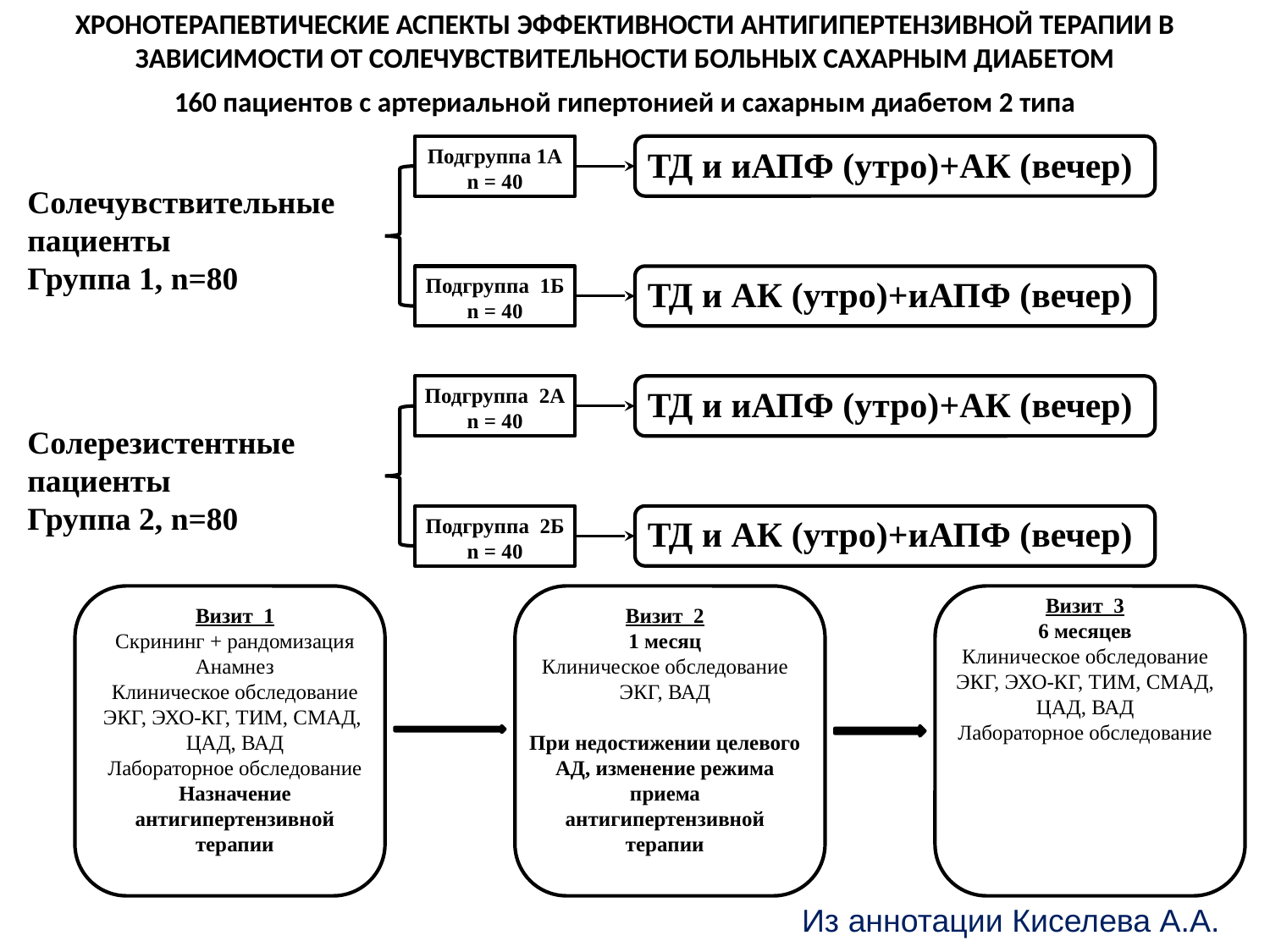

ХРОНОТЕРАПЕВТИЧЕСКИЕ АСПЕКТЫ ЭФФЕКТИВНОСТИ АНТИГИПЕРТЕНЗИВНОЙ ТЕРАПИИ В ЗАВИСИМОСТИ ОТ СОЛЕЧУВСТВИТЕЛЬНОСТИ БОЛЬНЫХ САХАРНЫМ ДИАБЕТОМ

160 пациентов с артериальной гипертонией и сахарным диабетом 2 типа
Подгруппа 1А
n = 40

ТД и иАПФ (утро)+АК (вечер)

Солечувствительные пациенты
Группа 1, n=80
Подгруппа  1Б
n = 40

ТД и АК (утро)+иАПФ (вечер)

Подгруппа  2А
n = 40

ТД и иАПФ (утро)+АК (вечер)

Солерезистентные пациенты
Группа 2, n=80
Подгруппа  2Б
n = 40

ТД и АК (утро)+иАПФ (вечер)

Визит  3
6 месяцев
Клиническое обследование
ЭКГ, ЭХО-КГ, ТИМ, СМАД, ЦАД, ВАД
Лабораторное обследование

Визит  1
Скрининг + рандомизация
Анамнез
Клиническое обследование
ЭКГ, ЭХО-КГ, ТИМ, СМАД,  ЦАД, ВАД
Лабораторное обследование
Назначение антигипертензивной терапии
Визит  2
1 месяц
Клиническое обследование
ЭКГ, ВАД

При недостижении целевого АД, изменение режима приема антигипертензивной терапии

Из аннотации Киселева А.А.